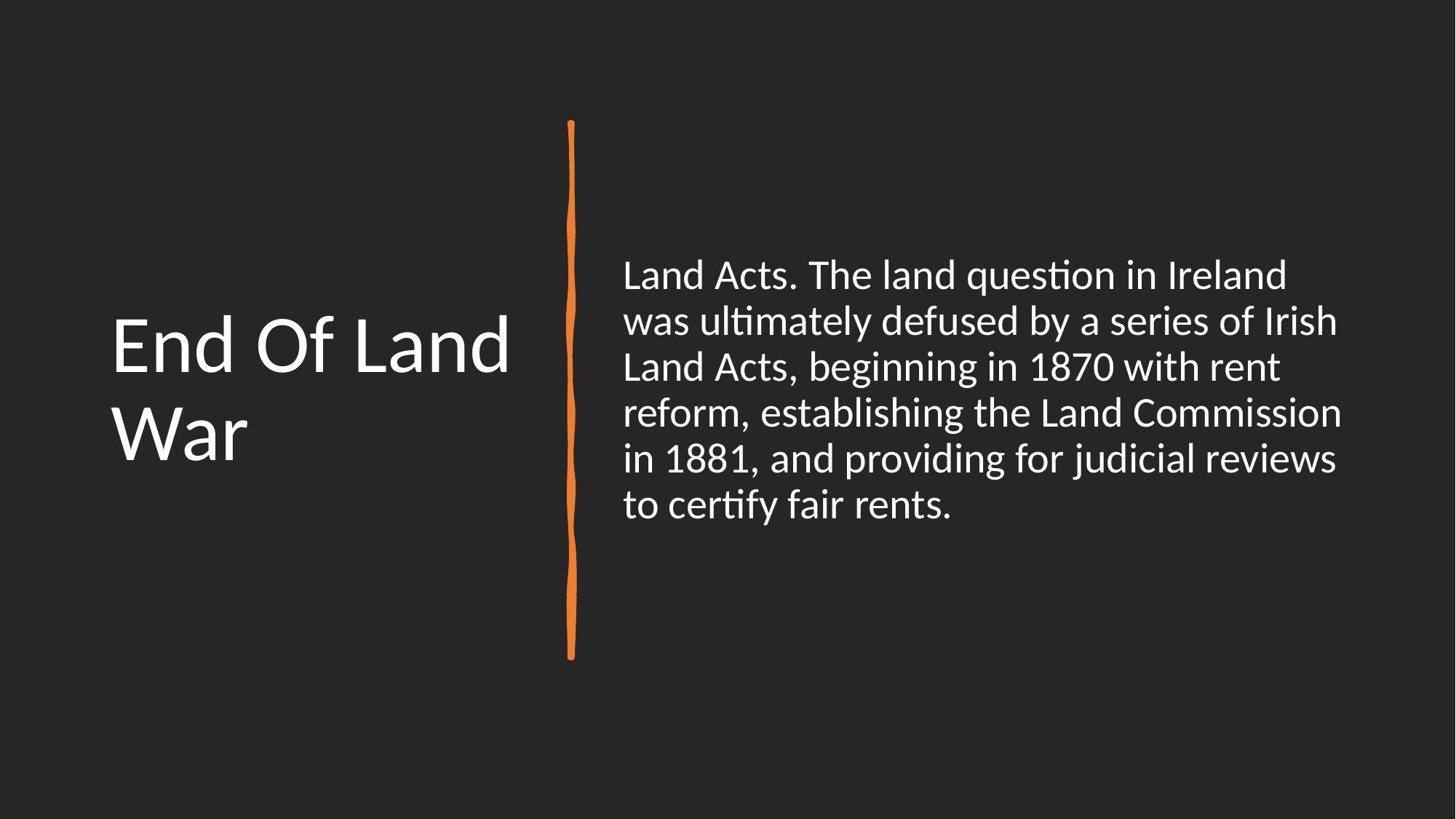

# End Of Land War
Land Acts. The land question in Ireland was ultimately defused by a series of Irish Land Acts, beginning in 1870 with rent reform, establishing the Land Commission in 1881, and providing for judicial reviews to certify fair rents.